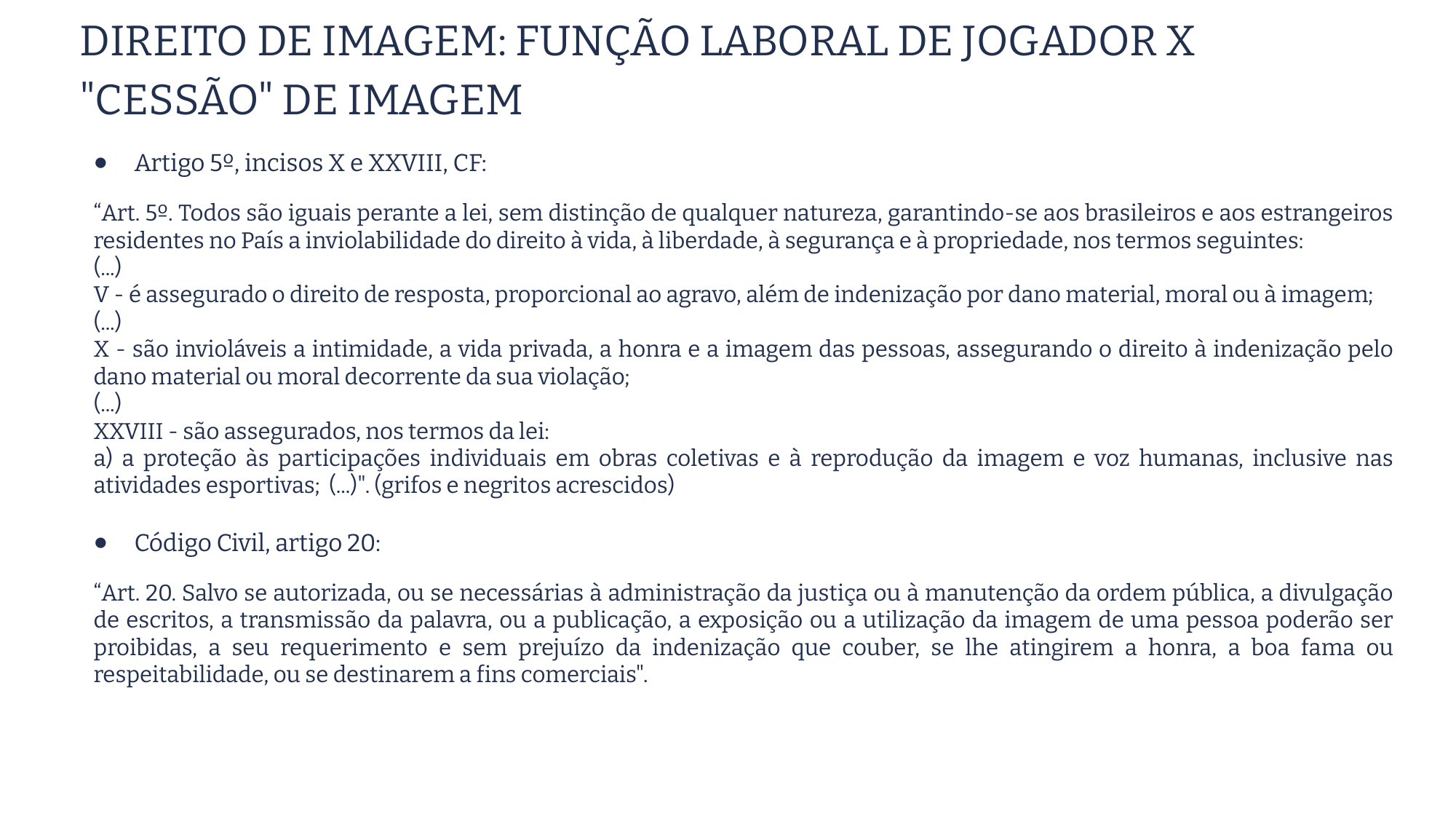

DIREITO DE IMAGEM: FUNÇÃO LABORAL DE JOGADOR X "CESSÃO" DE IMAGEM

Artigo 5º, incisos X e XXVIII, CF:

“Art. 5º. Todos são iguais perante a lei, sem distinção de qualquer natureza, garantindo-se aos brasileiros e aos estrangeiros residentes no País a inviolabilidade do direito à vida, à liberdade, à segurança e à propriedade, nos termos seguintes:
(...)
V - é assegurado o direito de resposta, proporcional ao agravo, além de indenização por dano material, moral ou à imagem;
(...)
X - são invioláveis a intimidade, a vida privada, a honra e a imagem das pessoas, assegurando o direito à indenização pelo dano material ou moral decorrente da sua violação;
(...)
XXVIII - são assegurados, nos termos da lei:
a) a proteção às participações individuais em obras coletivas e à reprodução da imagem e voz humanas, inclusive nas atividades esportivas;  (...)". (grifos e negritos acrescidos)

Código Civil, artigo 20:

“Art. 20. Salvo se autorizada, ou se necessárias à administração da justiça ou à manutenção da ordem pública, a divulgação de escritos, a transmissão da palavra, ou a publicação, a exposição ou a utilização da imagem de uma pessoa poderão ser proibidas, a seu requerimento e sem prejuízo da indenização que couber, se lhe atingirem a honra, a boa fama ou respeitabilidade, ou se destinarem a fins comerciais".